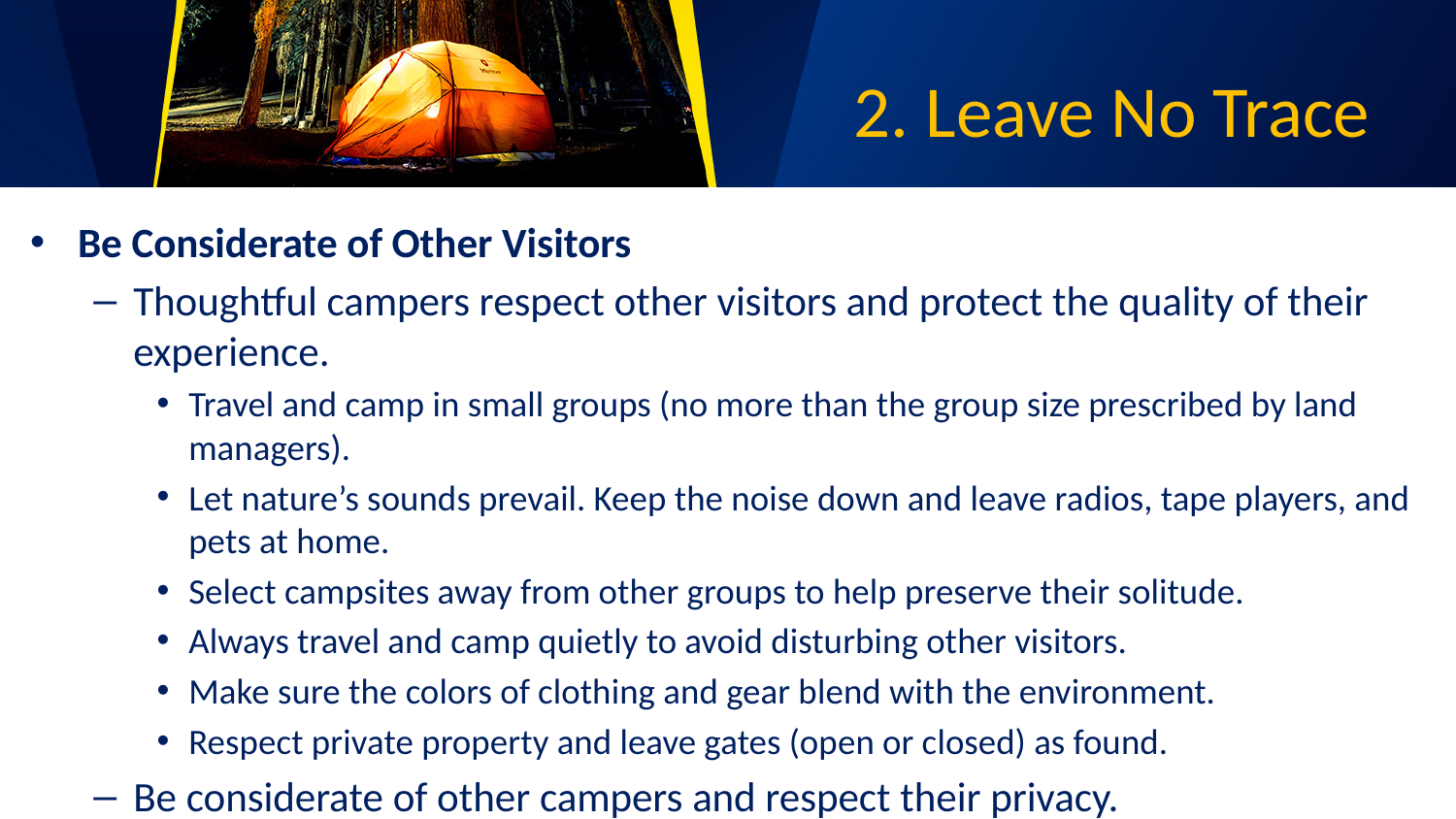

# 2. Leave No Trace
Be Considerate of Other Visitors
Thoughtful campers respect other visitors and protect the quality of their experience.
Travel and camp in small groups (no more than the group size prescribed by land managers).
Let nature’s sounds prevail. Keep the noise down and leave radios, tape players, and pets at home.
Select campsites away from other groups to help preserve their solitude.
Always travel and camp quietly to avoid disturbing other visitors.
Make sure the colors of clothing and gear blend with the environment.
Respect private property and leave gates (open or closed) as found.
Be considerate of other campers and respect their privacy.